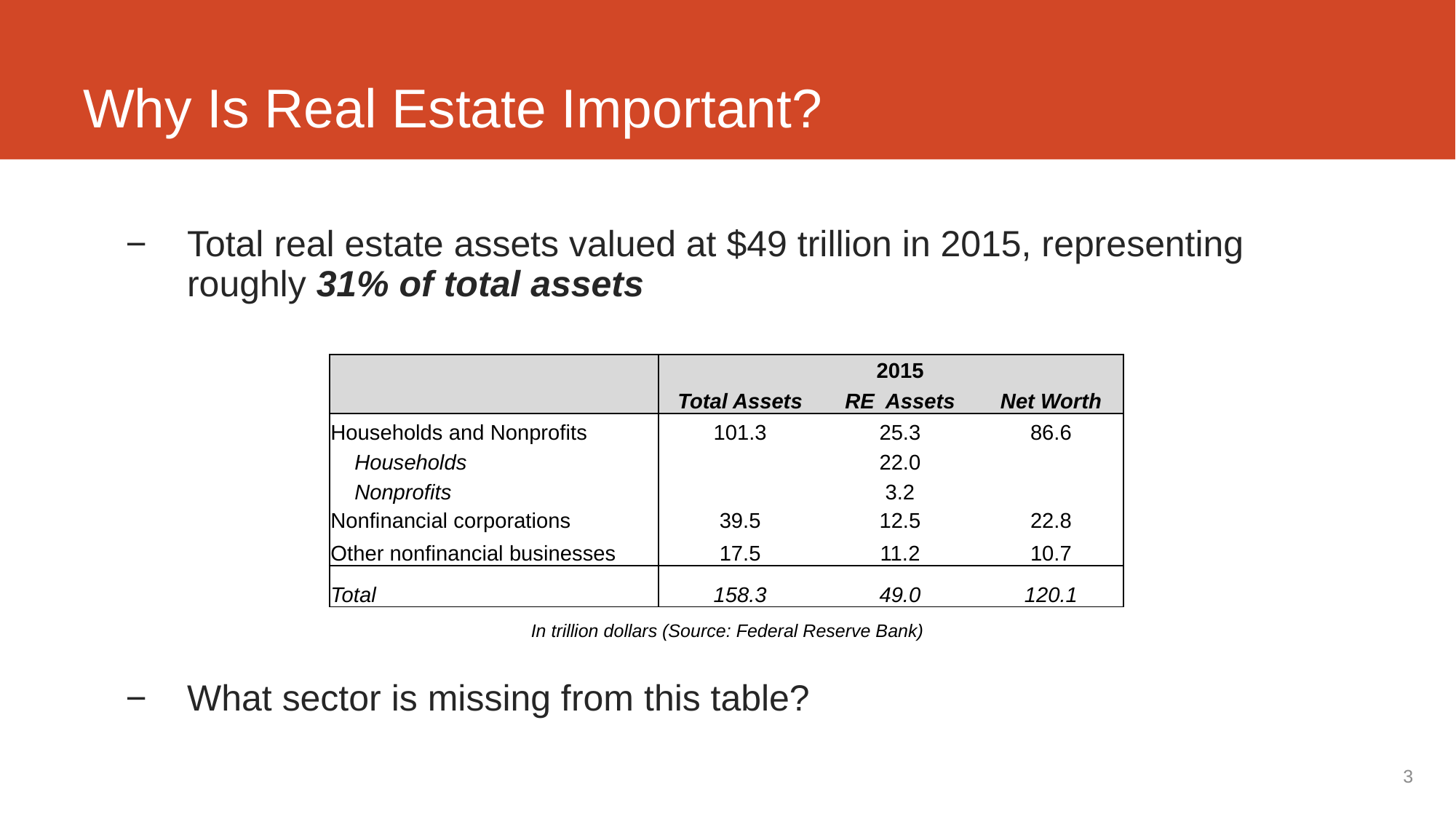

# Why Is Real Estate Important?
Total real estate assets valued at $49 trillion in 2015, representing roughly 31% of total assets
|  |  | 2015 |  |
| --- | --- | --- | --- |
|  | Total Assets | RE Assets | Net Worth |
| Households and Nonprofits | 101.3 | 25.3 | 86.6 |
| Households |  | 22.0 |  |
| Nonprofits |  | 3.2 |  |
| Nonfinancial corporations | 39.5 | 12.5 | 22.8 |
| Other nonfinancial businesses | 17.5 | 11.2 | 10.7 |
| Total | 158.3 | 49.0 | 120.1 |
In trillion dollars (Source: Federal Reserve Bank)
What sector is missing from this table?
3